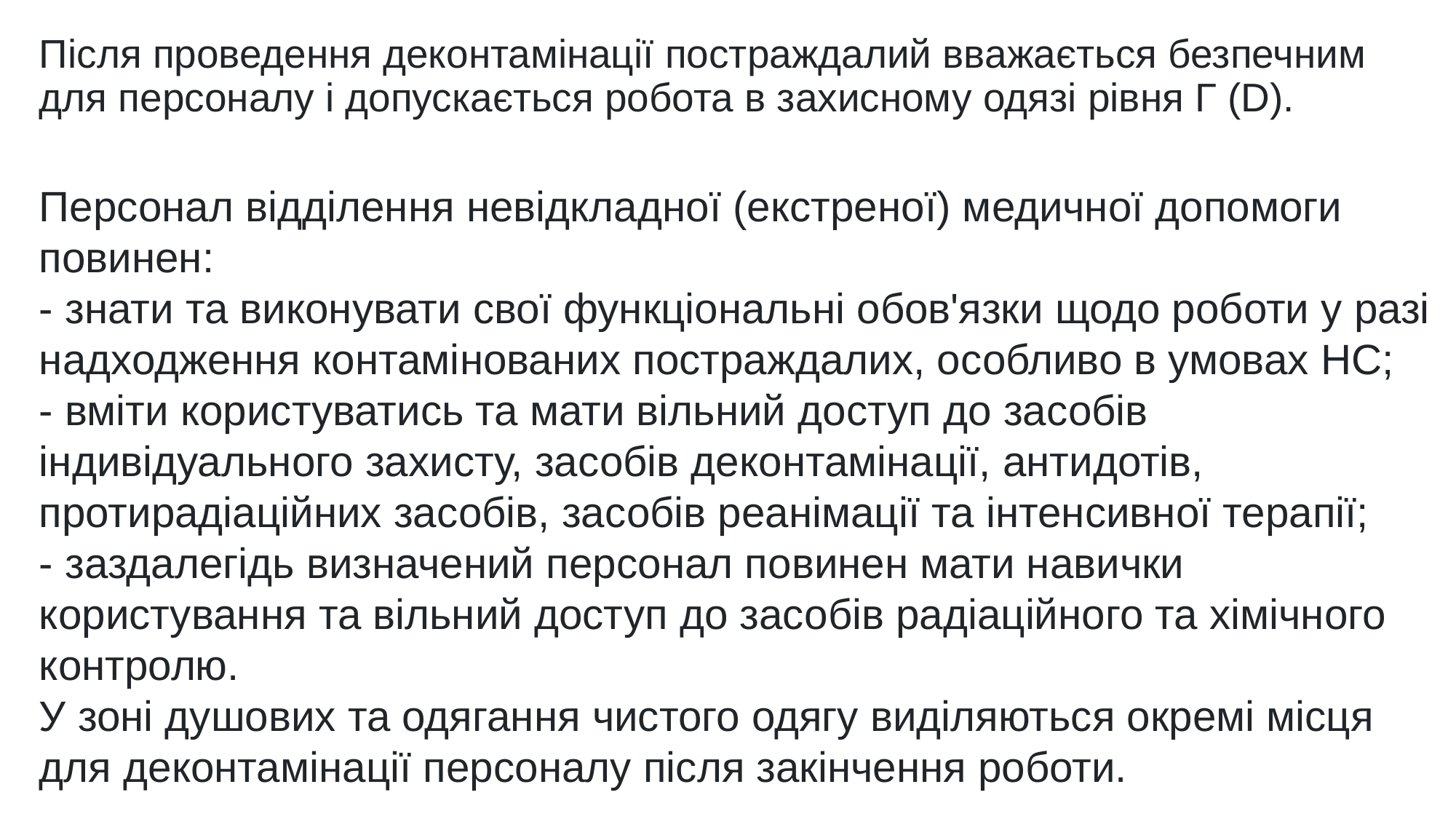

Після проведення деконтамінації постраждалий вважається безпечним для персоналу і допускається робота в захисному одязі рівня Г (D).

Персонал відділення невідкладної (екстреної) медичної допомоги повинен:
- знати та виконувати свої функціональні обов'язки щодо роботи у разі надходження контамінованих постраждалих, особливо в умовах НС;
- вміти користуватись та мати вільний доступ до засобів індивідуального захисту, засобів деконтамінації, антидотів, протирадіаційних засобів, засобів реанімації та інтенсивної терапії;
- заздалегідь визначений персонал повинен мати навички користування та вільний доступ до засобів радіаційного та хімічного контролю.
У зоні душових та одягання чистого одягу виділяються окремі місця для деконтамінації персоналу після закінчення роботи.